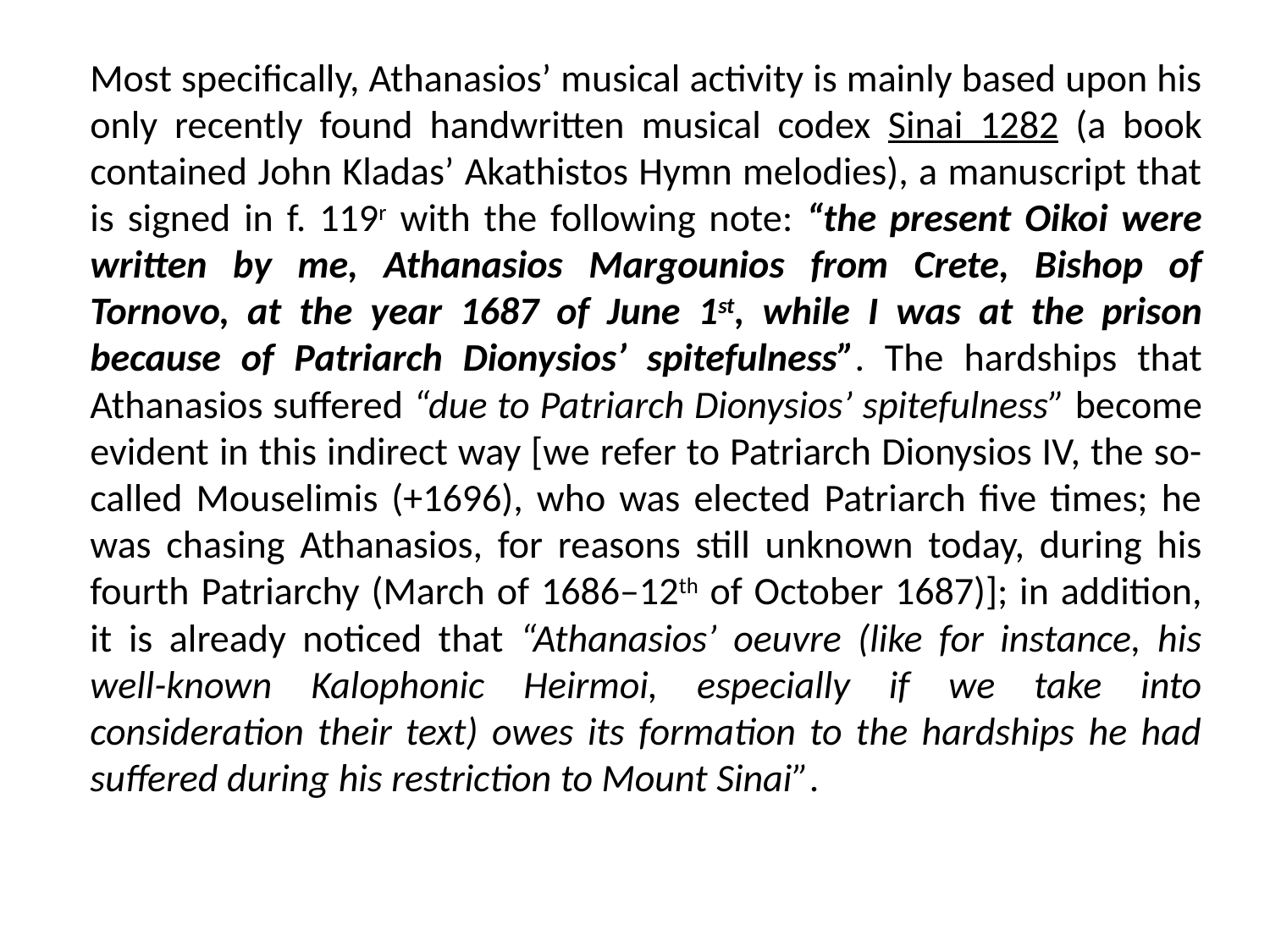

#
	Most specifically, Athanasios’ musical activity is mainly based upon his only recently found handwritten musical codex Sinai 1282 (a book contained John Kladas’ Akathistos Hymn melodies), a manuscript that is signed in f. 119r with the following note: “the present Oikoi were written by me, Athanasios Margounios from Crete, Bishop of Tornovo, at the year 1687 of June 1st, while I was at the prison because of Patriarch Dionysios’ spitefulness”. The hardships that Athanasios suffered “due to Patriarch Dionysios’ spitefulness” become evident in this indirect way [we refer to Patriarch Dionysios IV, the so-called Mouselimis (+1696), who was elected Patriarch five times; he was chasing Athanasios, for reasons still unknown today, during his fourth Patriarchy (March of 1686–12th of October 1687)]; in addition, it is already noticed that “Athanasios’ oeuvre (like for instance, his well-known Kalophonic Heirmoi, especially if we take into consideration their text) owes its formation to the hardships he had suffered during his restriction to Mount Sinai”.